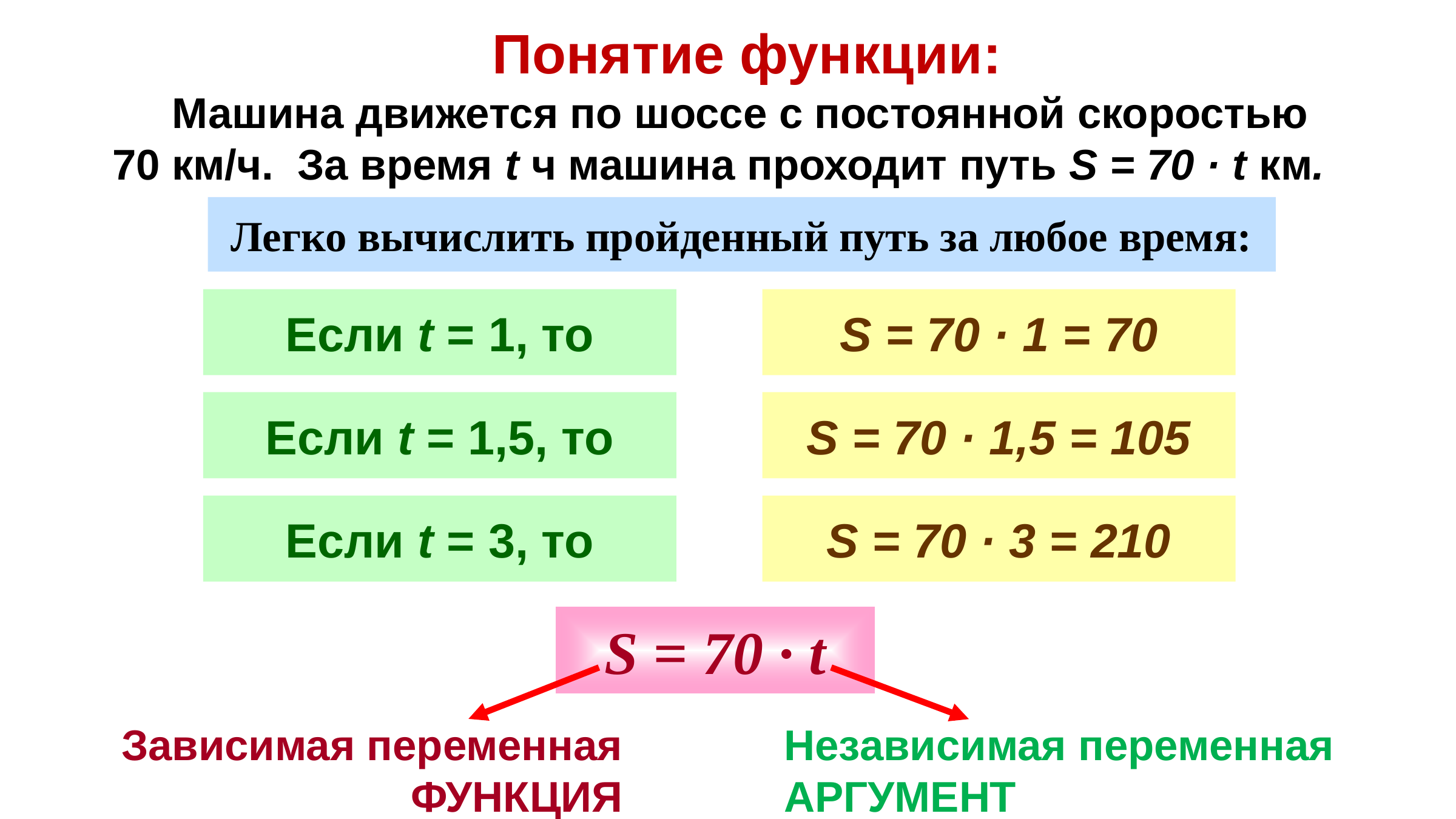

Понятие функции:
     Машина движется по шоссе с постоянной скоростью
70 км/ч.  За время t ч машина проходит путь S = 70 · t км.

Легко вычислить пройденный путь за любое время:
Если t = 1, то
S = 70 · 1 = 70
Если t = 1,5, то
S = 70 · 1,5 = 105
Если t = 3, то
S = 70 · 3 = 210
S = 70 · t

Зависимая переменная
ФУНКЦИЯ
Независимая переменная
АРГУМЕНТ